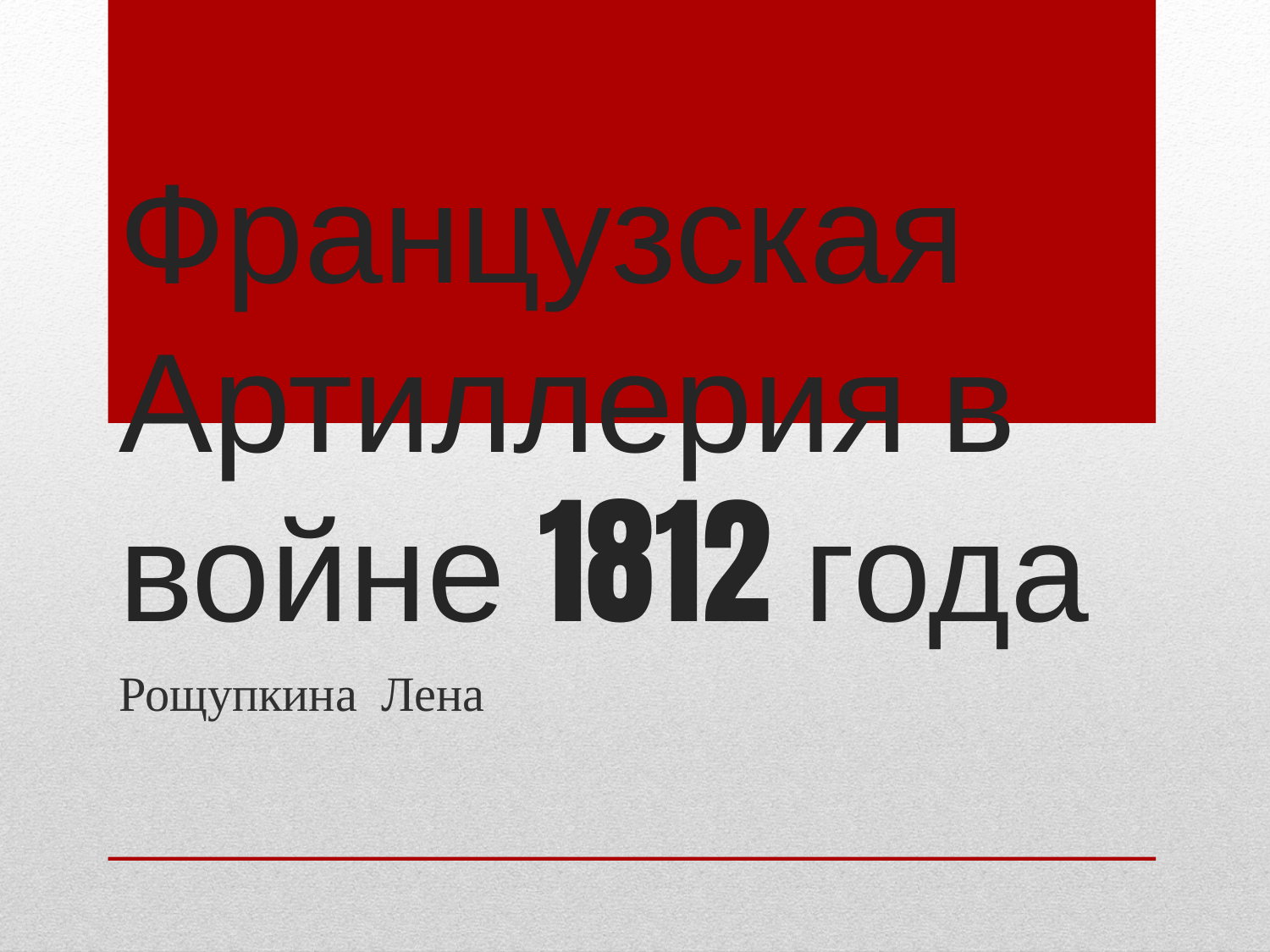

# Французская Артиллерия в войне 1812 года
Рощупкина  Лена